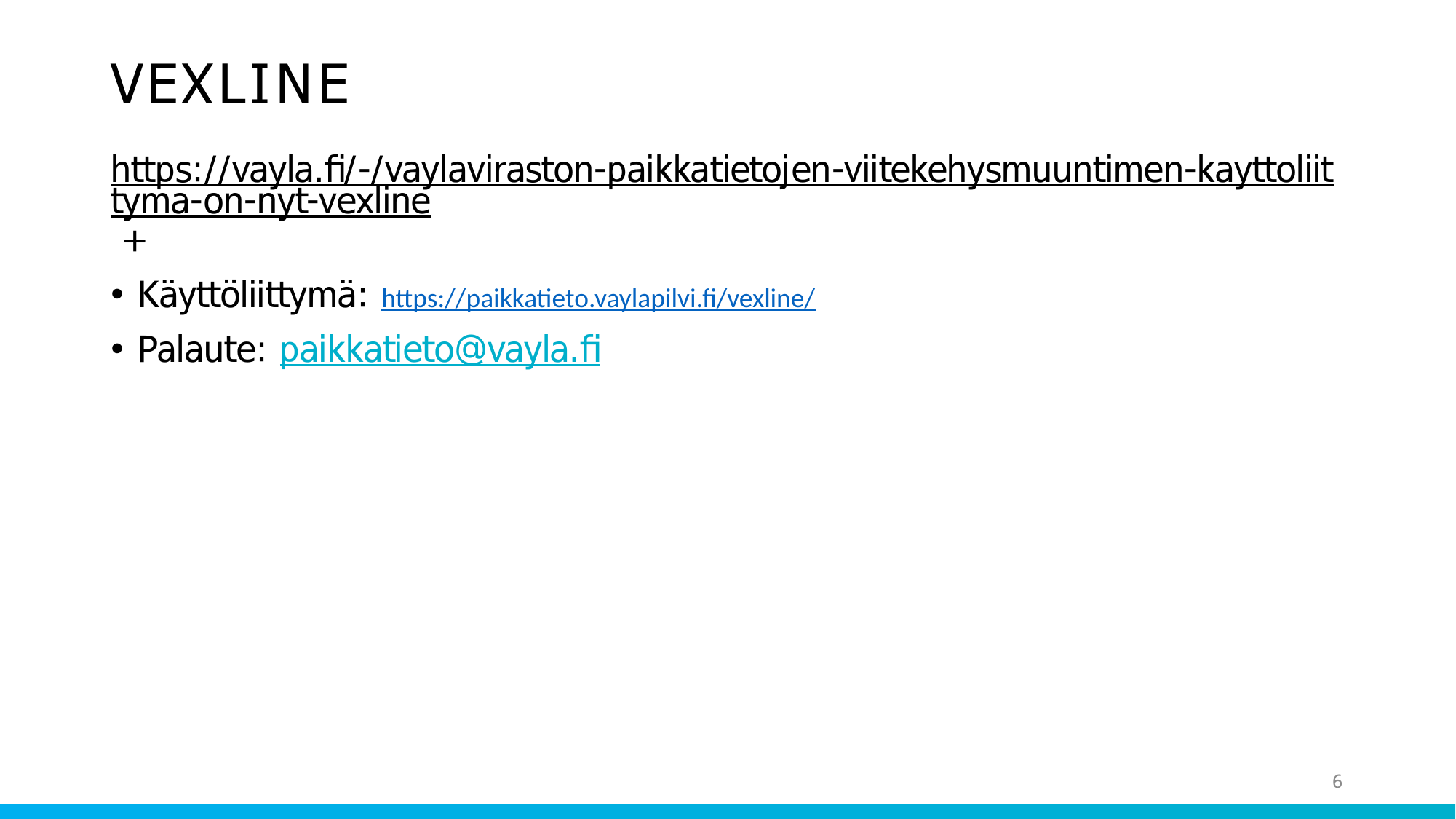

# VEXLINE
https://vayla.fi/-/vaylaviraston-paikkatietojen-viitekehysmuuntimen-kayttoliittyma-on-nyt-vexline +
Käyttöliittymä: https://paikkatieto.vaylapilvi.fi/vexline/
Palaute: paikkatieto@vayla.fi
6